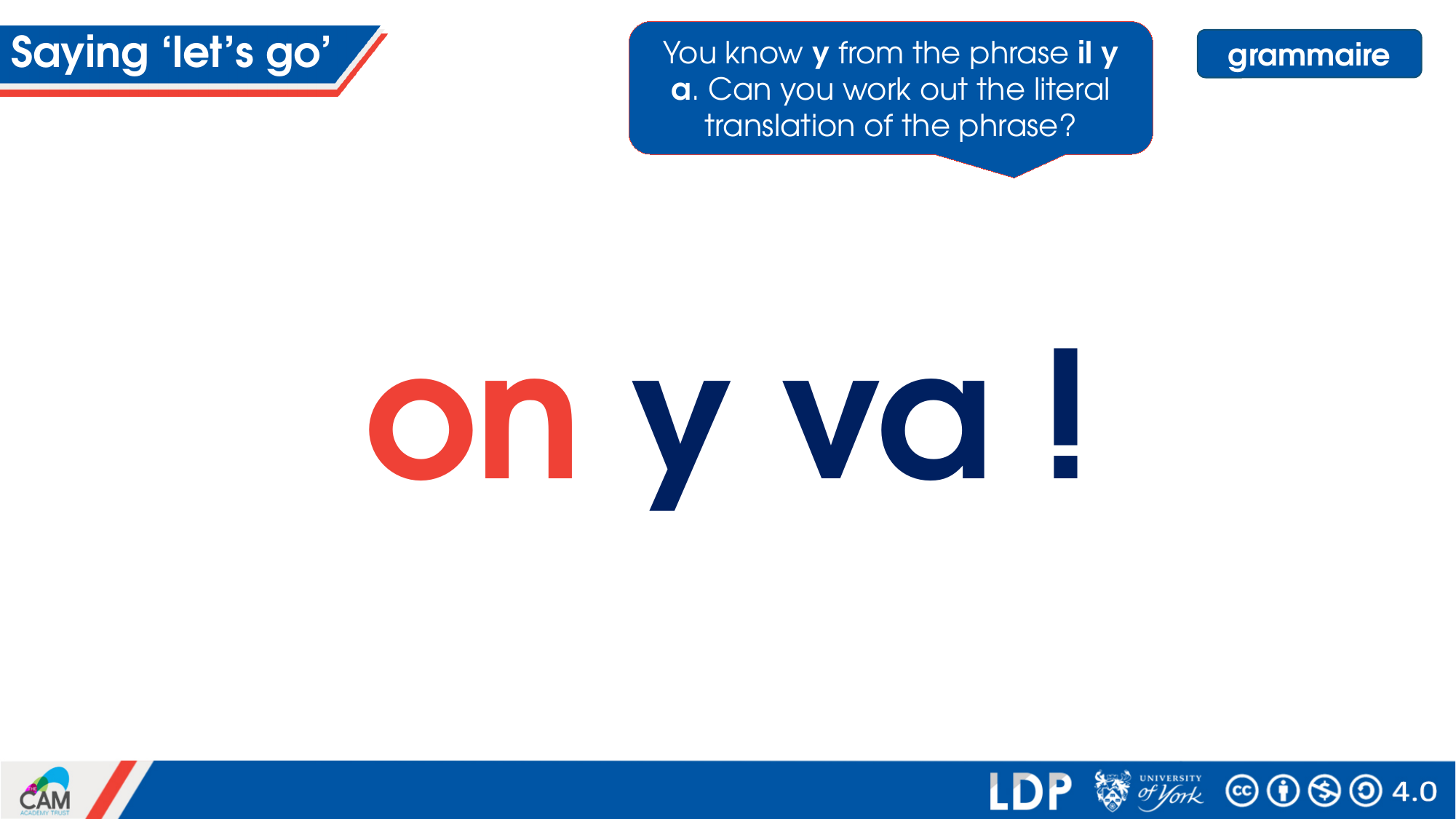

You know y from the phrase il y a. Can you work out the literal translation of the phrase?
# Saying ‘let’s go’
grammaire
on y va !